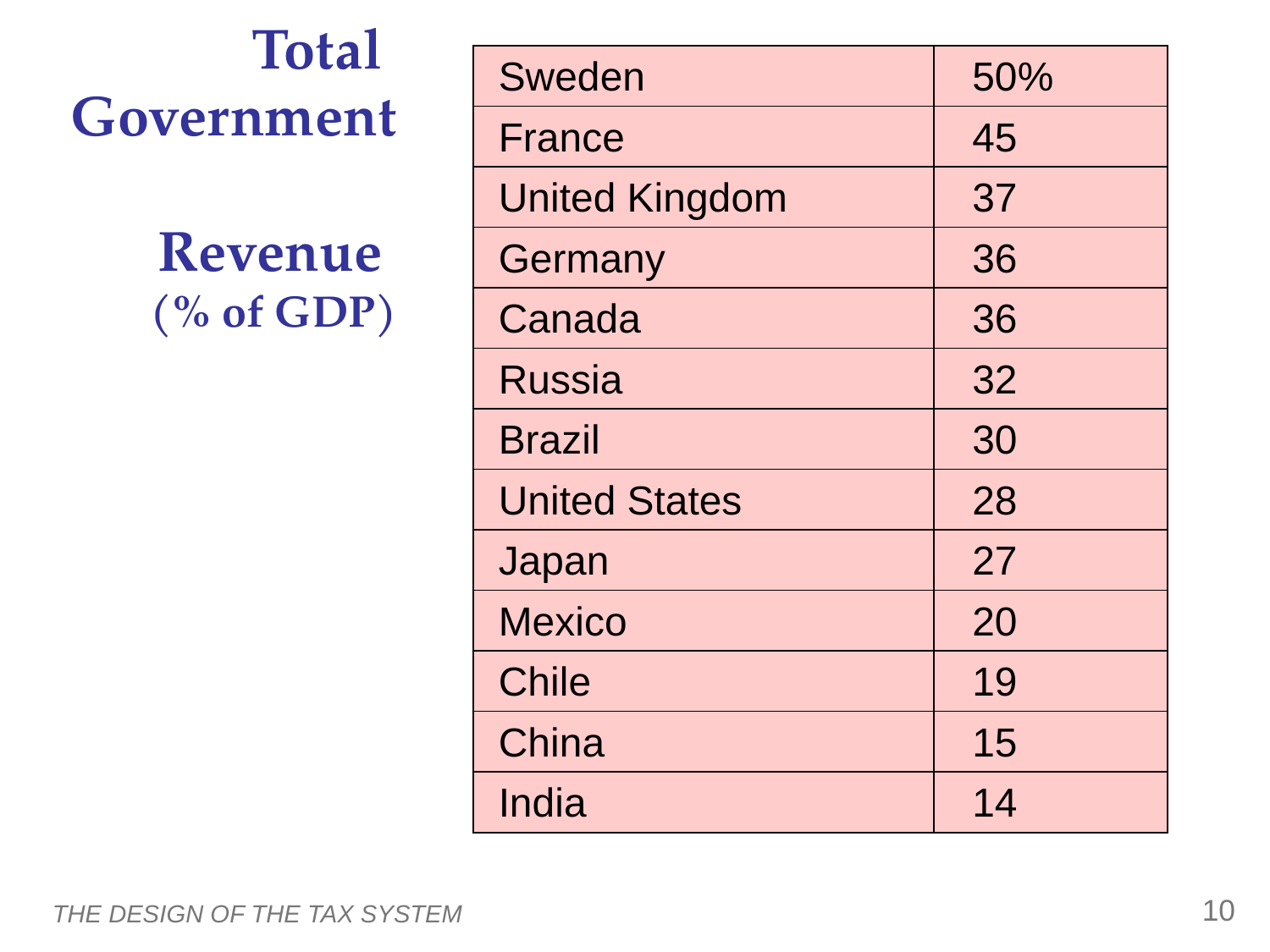

0
Total
Government
Revenue
(% of GDP)
| Sweden | 50% |
| --- | --- |
| France | 45 |
| United Kingdom | 37 |
| Germany | 36 |
| Canada | 36 |
| Russia | 32 |
| Brazil | 30 |
| United States | 28 |
| Japan | 27 |
| Mexico | 20 |
| Chile | 19 |
| China | 15 |
| India | 14 |
10
THE DESIGN OF THE TAX SYSTEM